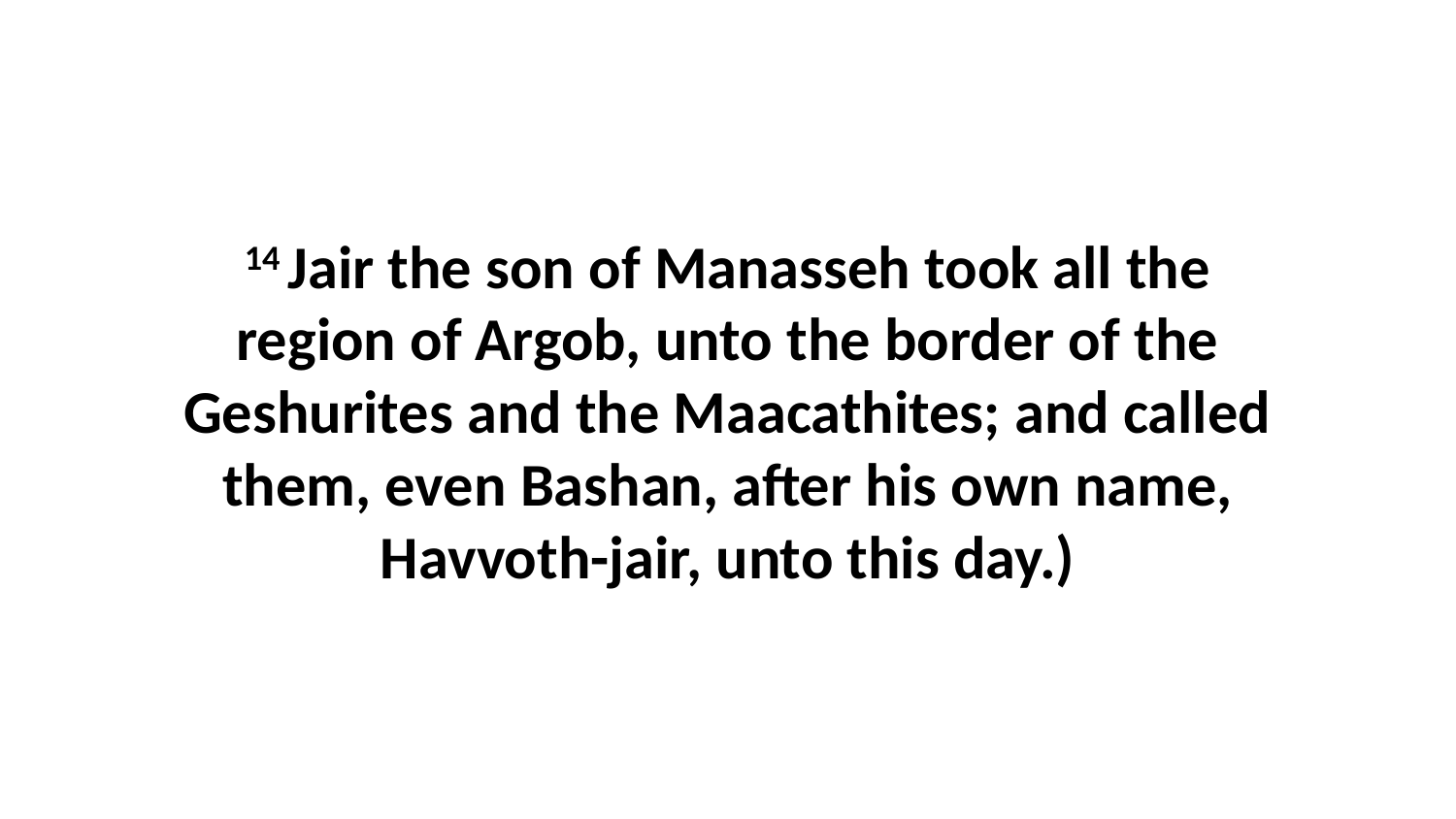

14 Jair the son of Manasseh took all the region of Argob, unto the border of the Geshurites and the Maacathites; and called them, even Bashan, after his own name, Havvoth-jair, unto this day.)